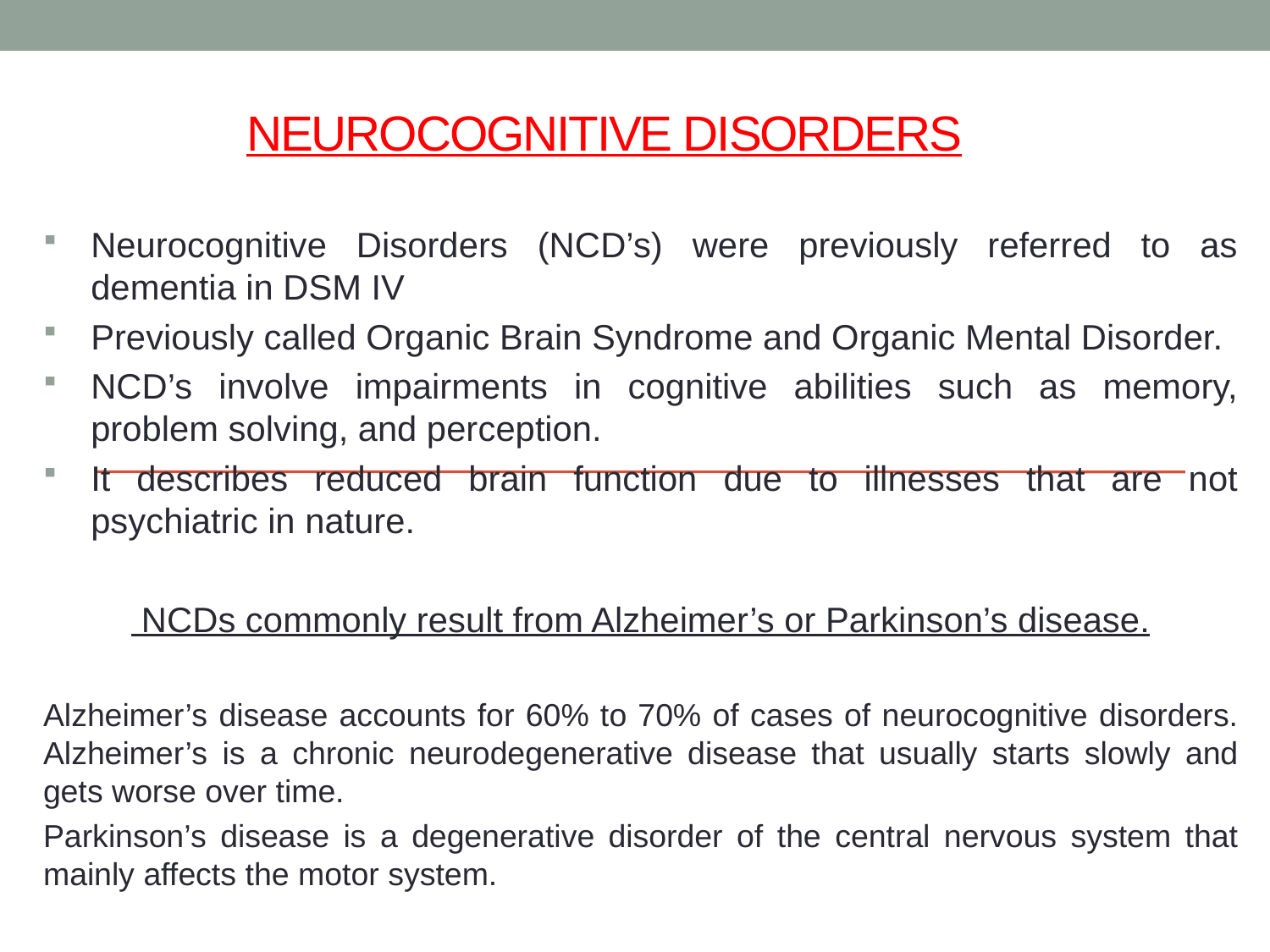

# Neurocognitive Disorders
Neurocognitive Disorders (NCD’s) were previously referred to as dementia in DSM IV
Previously called Organic Brain Syndrome and Organic Mental Disorder.
NCD’s involve impairments in cognitive abilities such as memory, problem solving, and perception.
It describes reduced brain function due to illnesses that are not psychiatric in nature.

 NCDs commonly result from Alzheimer’s or Parkinson’s disease.

Alzheimer’s disease accounts for 60% to 70% of cases of neurocognitive disorders. Alzheimer’s is a chronic neurodegenerative disease that usually starts slowly and gets worse over time.
Parkinson’s disease is a degenerative disorder of the central nervous system that mainly affects the motor system.